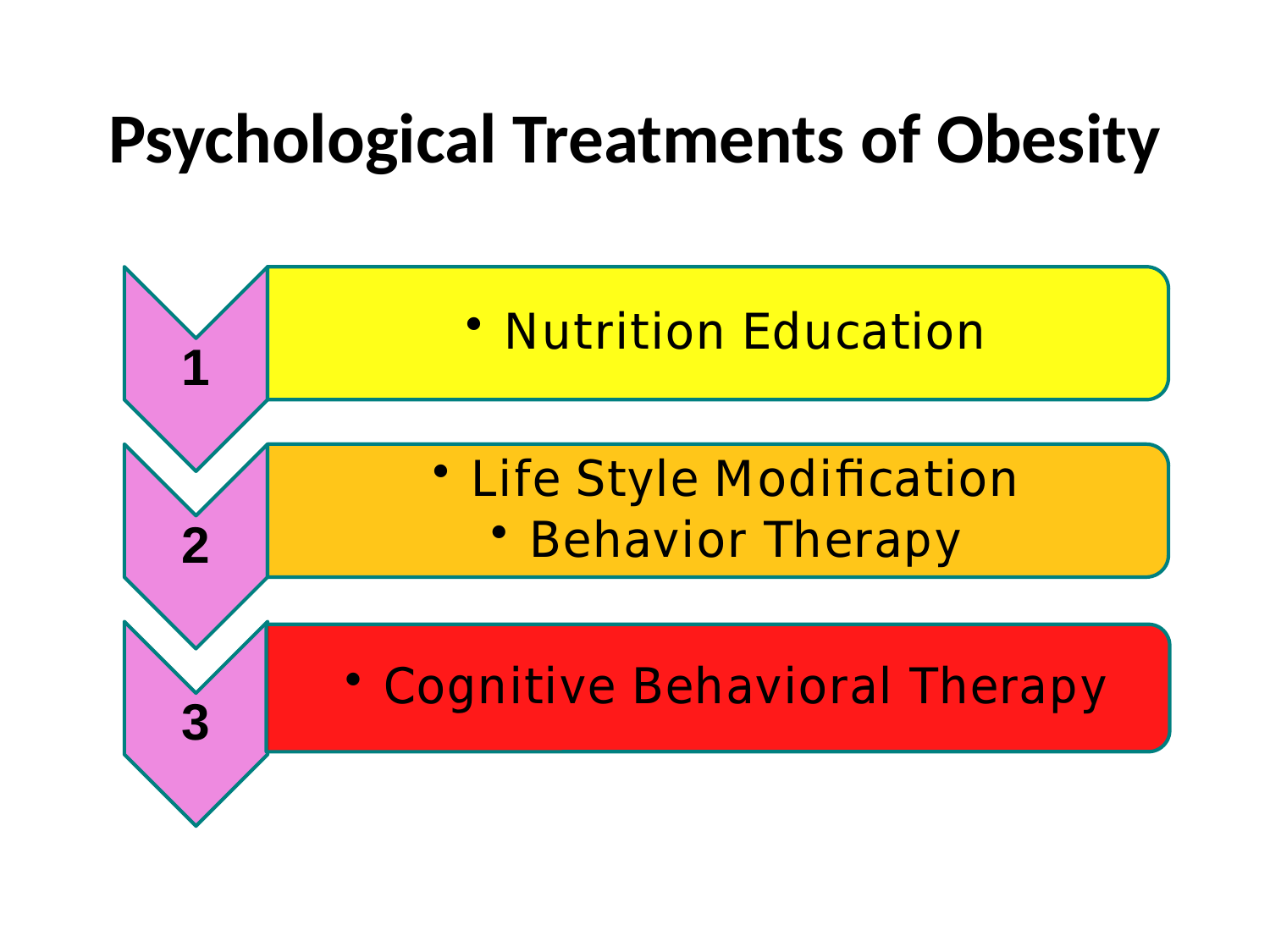

# Psychological Treatments of Obesity
1
Nutrition Education
2
Life Style Modification
Behavior Therapy
3
Cognitive Behavioral Therapy